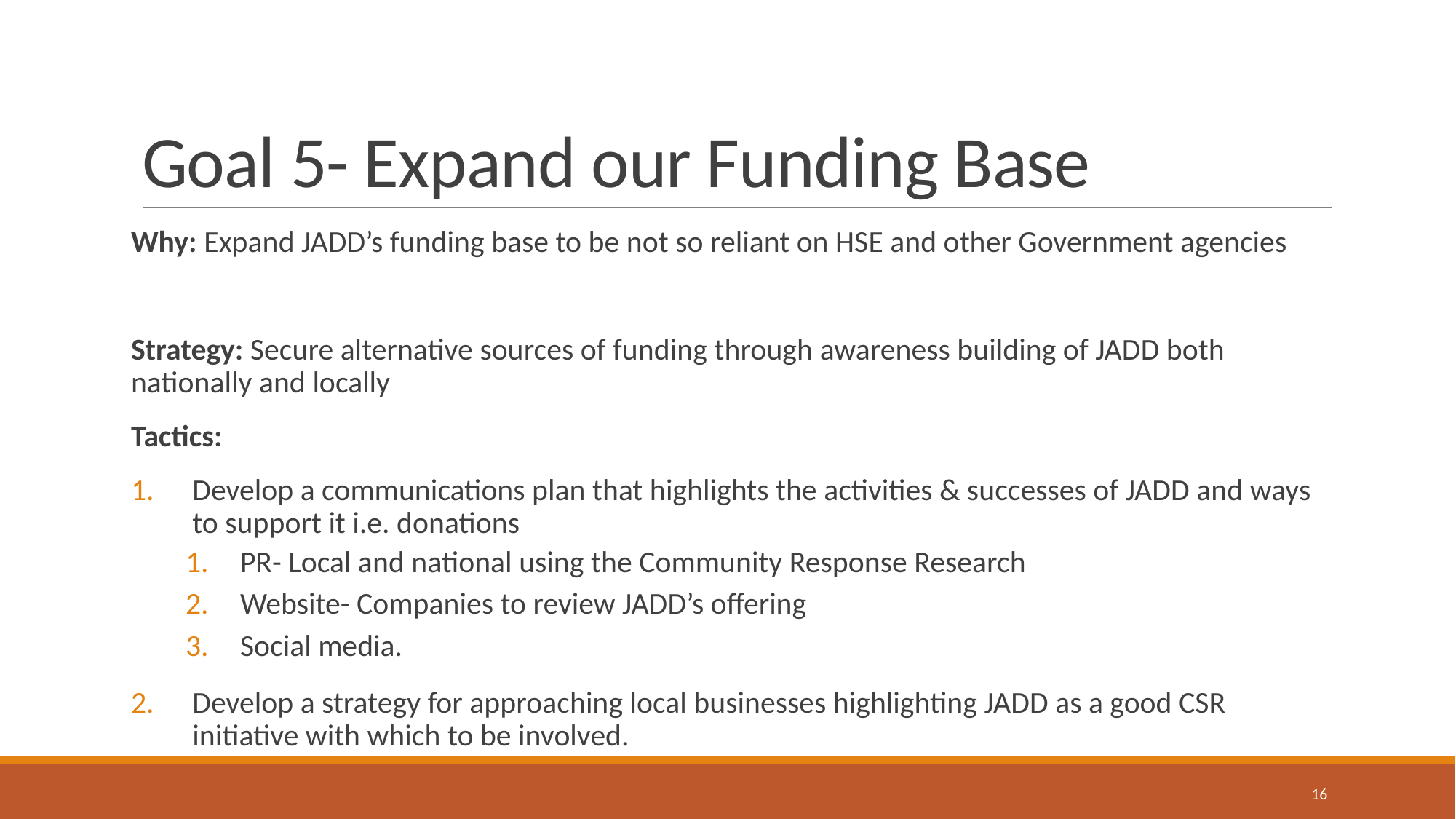

# Goal 5- Expand our Funding Base
Why: Expand JADD’s funding base to be not so reliant on HSE and other Government agencies

Strategy: Secure alternative sources of funding through awareness building of JADD both nationally and locally
Tactics:
Develop a communications plan that highlights the activities & successes of JADD and ways to support it i.e. donations
PR- Local and national using the Community Response Research
Website- Companies to review JADD’s offering
Social media.
Develop a strategy for approaching local businesses highlighting JADD as a good CSR initiative with which to be involved.
16